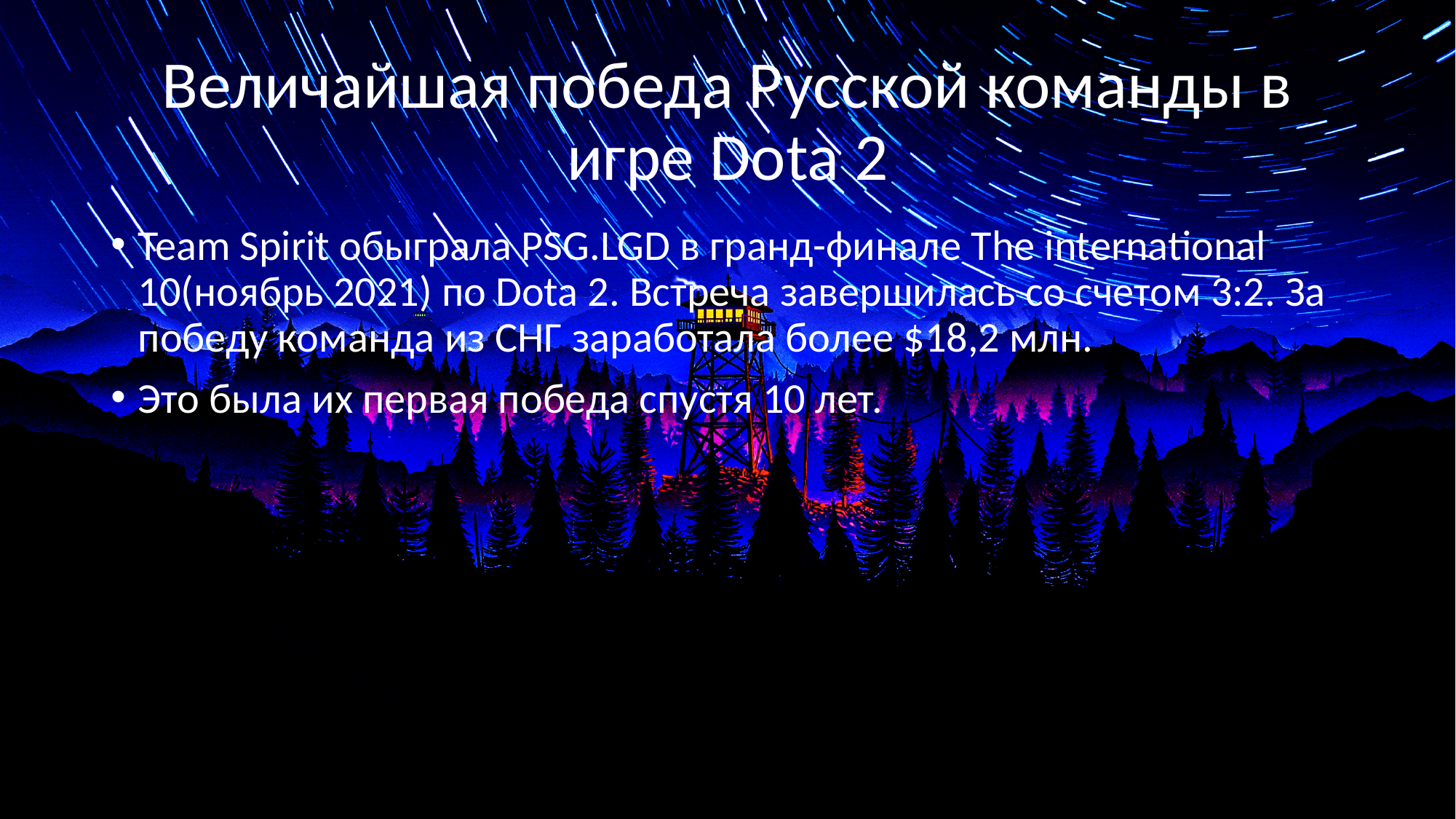

# Величайшая победа Русской команды в игре Dota 2
Team Spirit обыграла PSG.LGD в гранд-финале The international 10(ноябрь 2021) по Dota 2. Встреча завершилась со счетом 3:2. За победу команда из СНГ заработала более $18,2 млн.
Это была их первая победа спустя 10 лет.